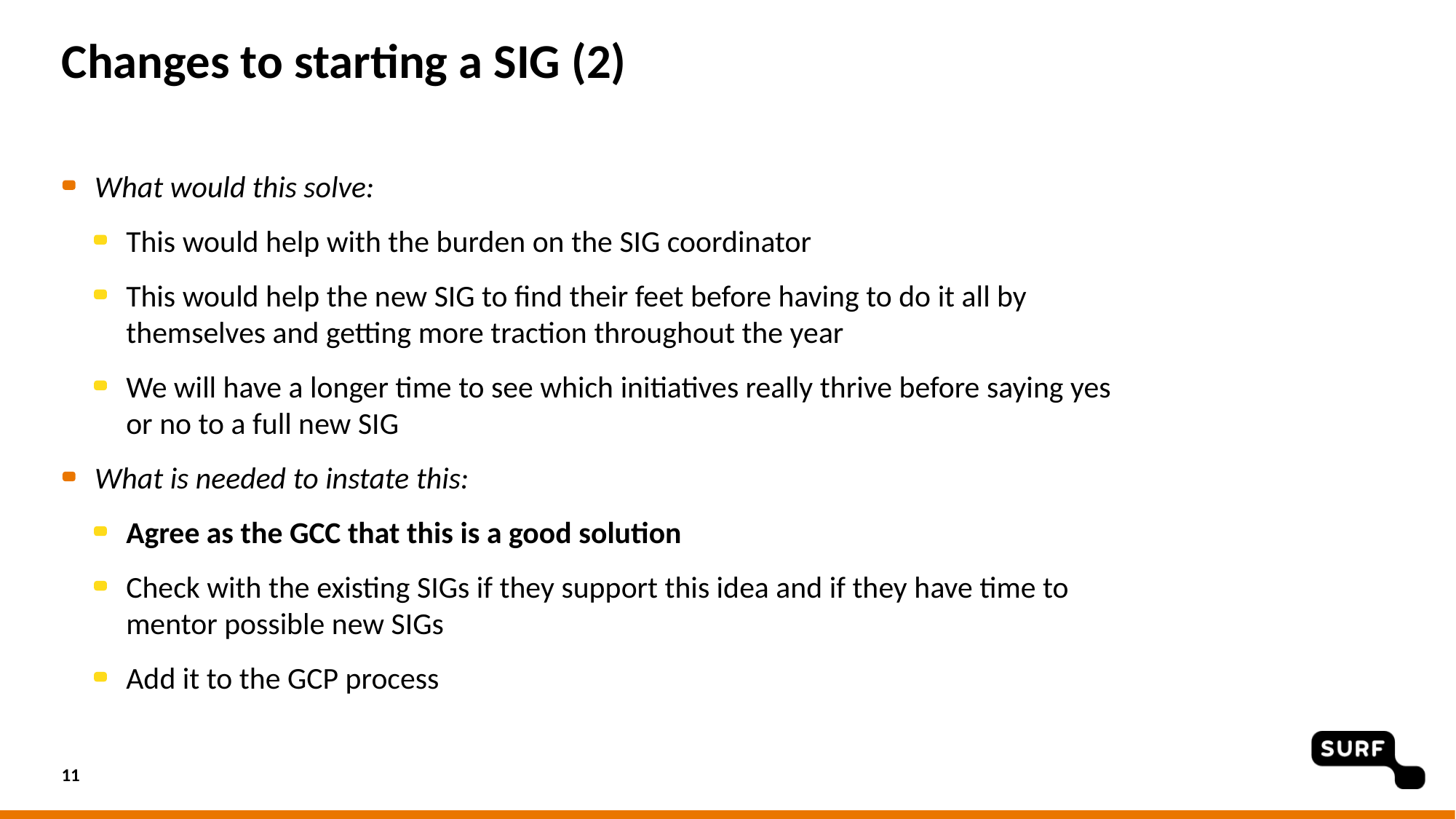

# Changes to starting a SIG (2)
What would this solve:
This would help with the burden on the SIG coordinator
This would help the new SIG to find their feet before having to do it all by themselves and getting more traction throughout the year
We will have a longer time to see which initiatives really thrive before saying yes or no to a full new SIG
What is needed to instate this:
Agree as the GCC that this is a good solution
Check with the existing SIGs if they support this idea and if they have time to mentor possible new SIGs
Add it to the GCP process

11